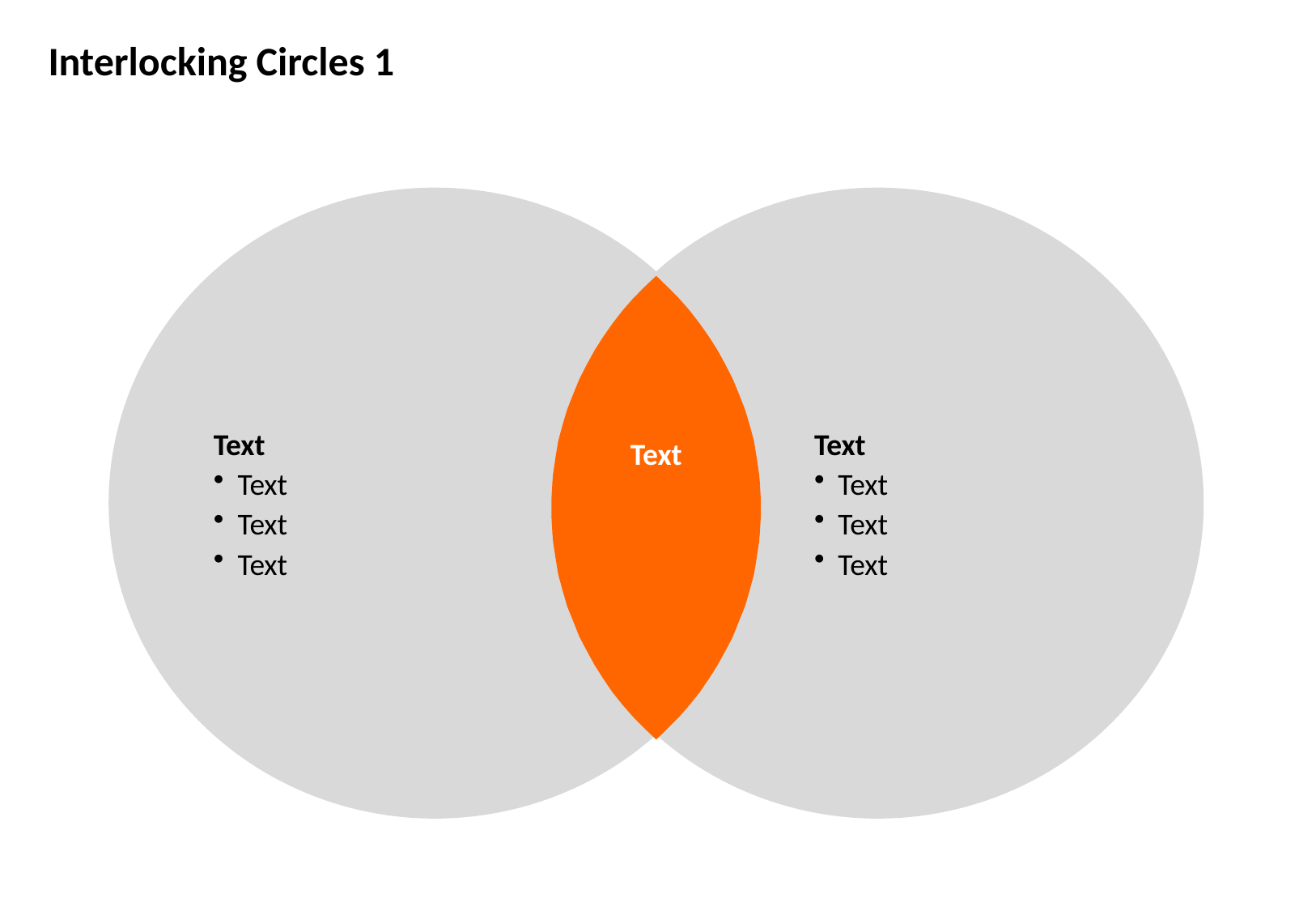

Interlocking Circles 1
Text
Text
Text
Text
Text
Text
Text
Text

Text